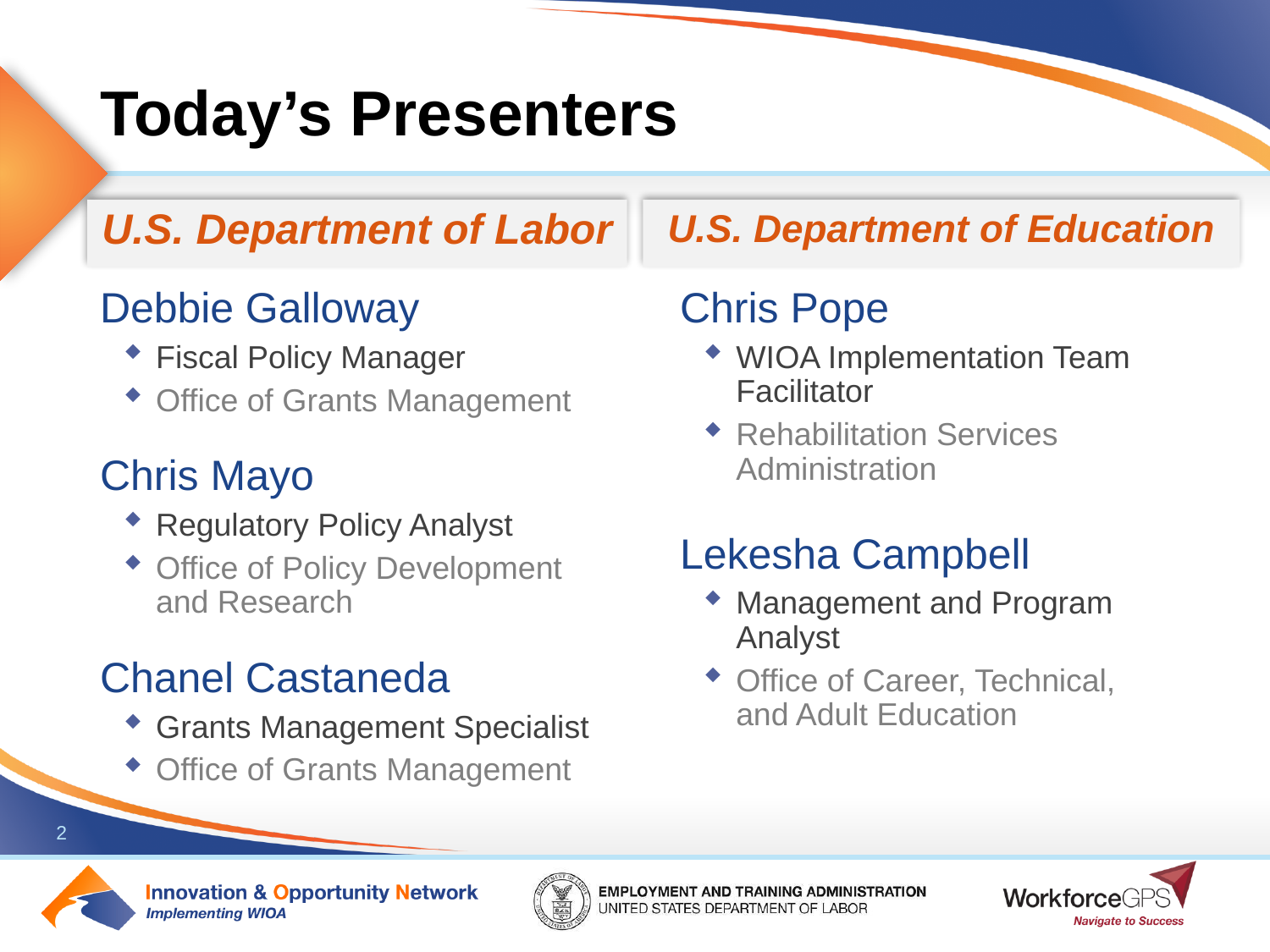

# Today’s Presenters
U.S. Department of Education
U.S. Department of Labor
Debbie Galloway
Fiscal Policy Manager
Office of Grants Management

Chris Mayo
Regulatory Policy Analyst
Office of Policy Development and Research

Chanel Castaneda
Grants Management Specialist
Office of Grants Management

Chris Pope
WIOA Implementation Team Facilitator
Rehabilitation Services Administration

Lekesha Campbell
Management and Program Analyst
Office of Career, Technical, and Adult Education